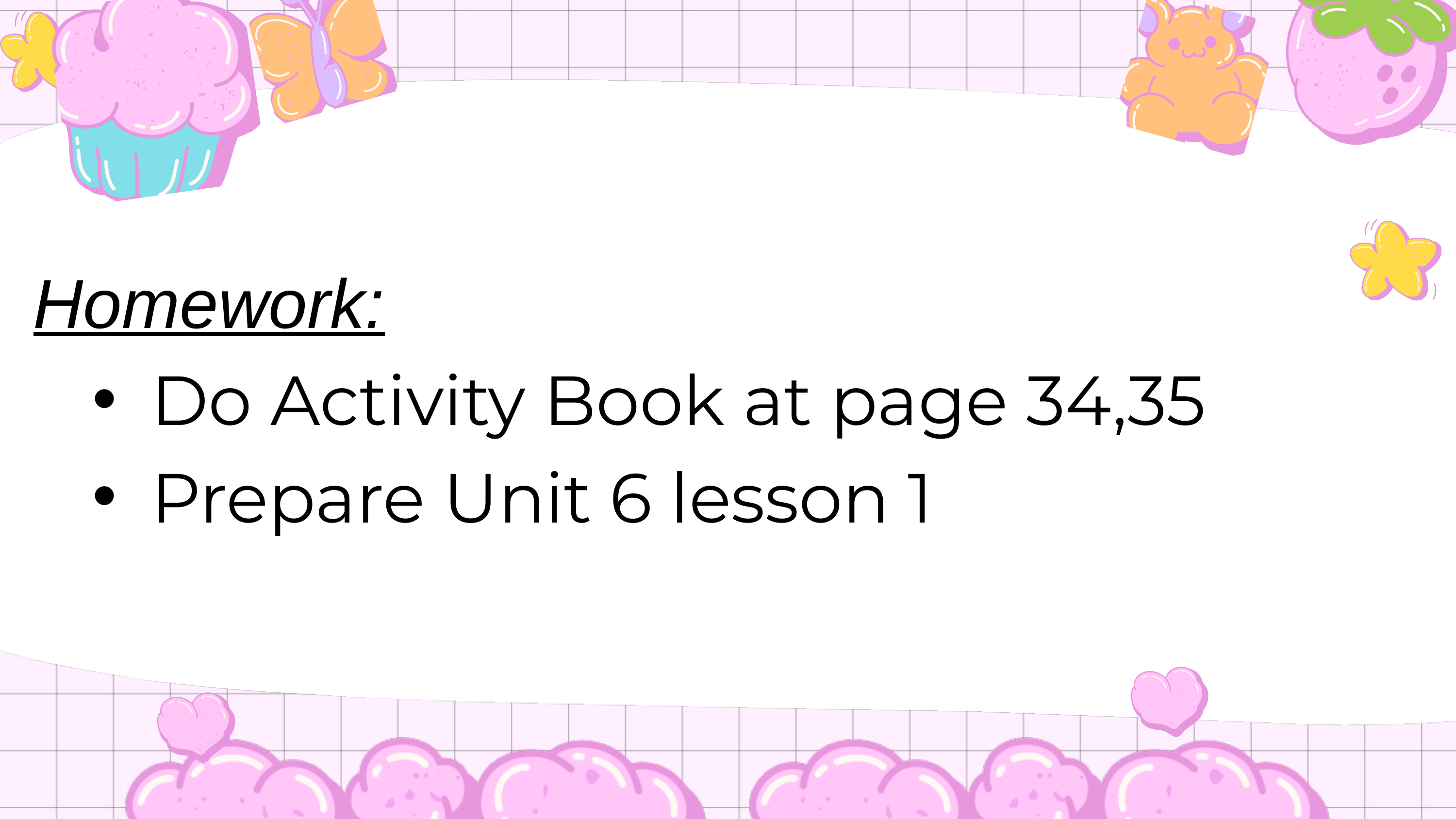

Homework:
Do Activity Book at page 34,35
Prepare Unit 6 lesson 1